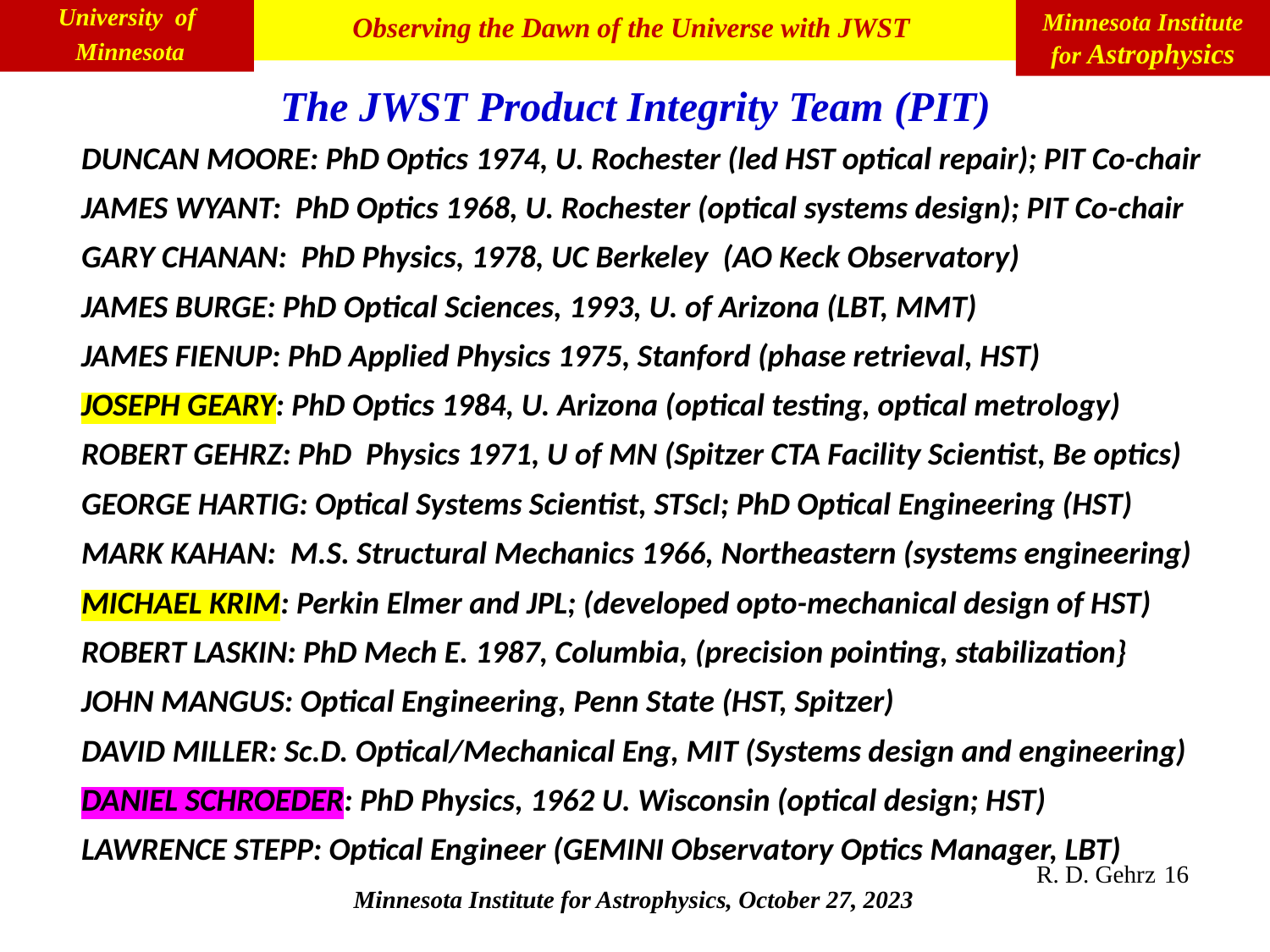

The JWST Product Integrity Team (PIT)

DUNCAN MOORE: PhD Optics 1974, U. Rochester (led HST optical repair); PIT Co-chair
JAMES WYANT:  PhD Optics 1968, U. Rochester (optical systems design); PIT Co-chair
GARY CHANAN:  PhD Physics, 1978, UC Berkeley  (AO Keck Observatory)
JAMES BURGE: PhD Optical Sciences, 1993, U. of Arizona (LBT, MMT)
JAMES FIENUP: PhD Applied Physics 1975, Stanford (phase retrieval, HST)
JOSEPH GEARY: PhD Optics 1984, U. Arizona (optical testing, optical metrology)
ROBERT GEHRZ: PhD  Physics 1971, U of MN (Spitzer CTA Facility Scientist, Be optics)
GEORGE HARTIG: Optical Systems Scientist, STScI; PhD Optical Engineering (HST)
MARK KAHAN:  M.S. Structural Mechanics 1966, Northeastern (systems engineering)
MICHAEL KRIM: Perkin Elmer and JPL; (developed opto-mechanical design of HST)
ROBERT LASKIN: PhD Mech E. 1987, Columbia, (precision pointing, stabilization}
JOHN MANGUS: Optical Engineering, Penn State (HST, Spitzer)
DAVID MILLER: Sc.D. Optical/Mechanical Eng, MIT (Systems design and engineering)
DANIEL SCHROEDER: PhD Physics, 1962 U. Wisconsin (optical design; HST)
LAWRENCE STEPP: Optical Engineer (GEMINI Observatory Optics Manager, LBT)

R. D. Gehrz
16